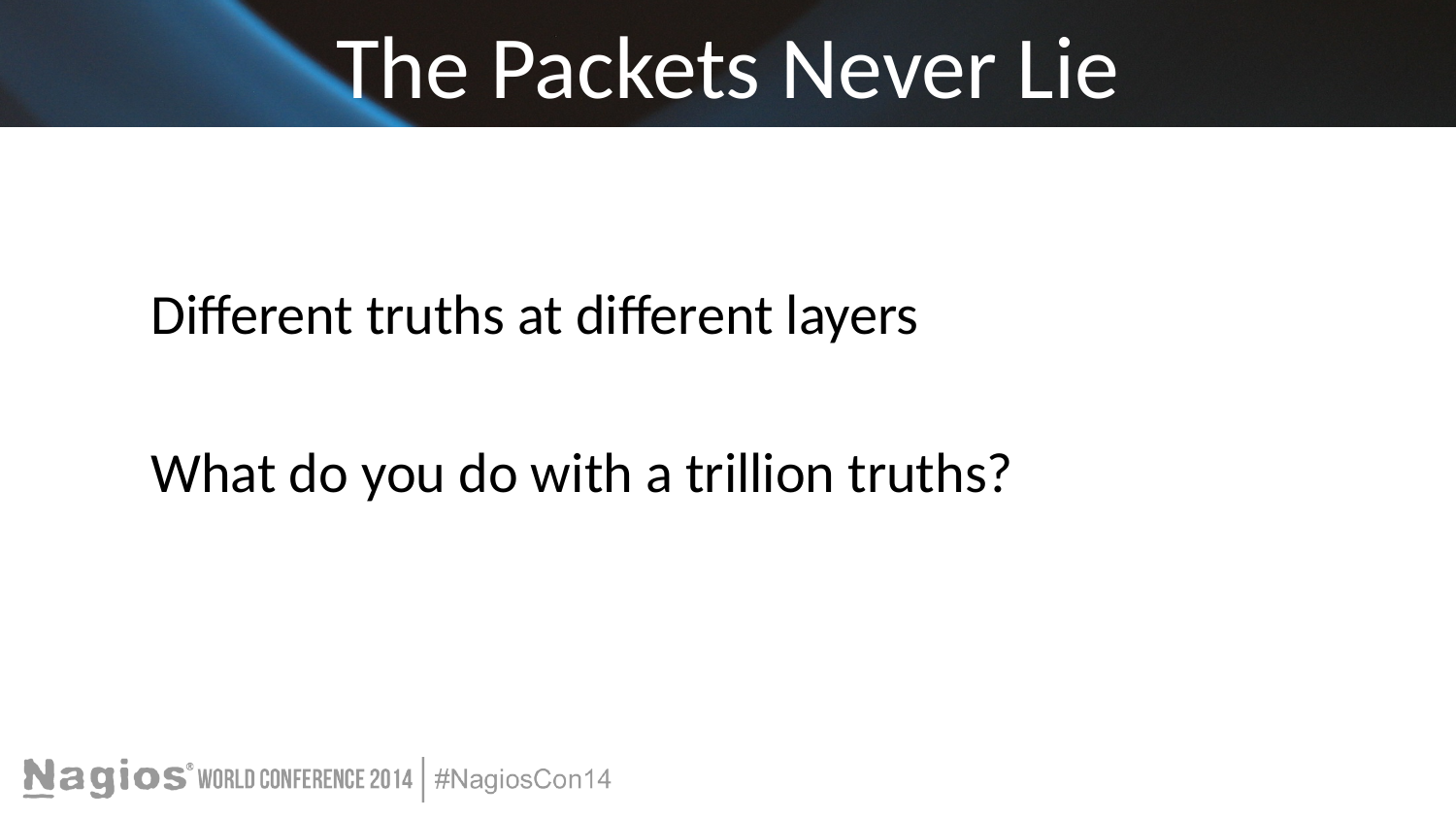

# The Packets Never Lie

Different truths at different layers

What do you do with a trillion truths?